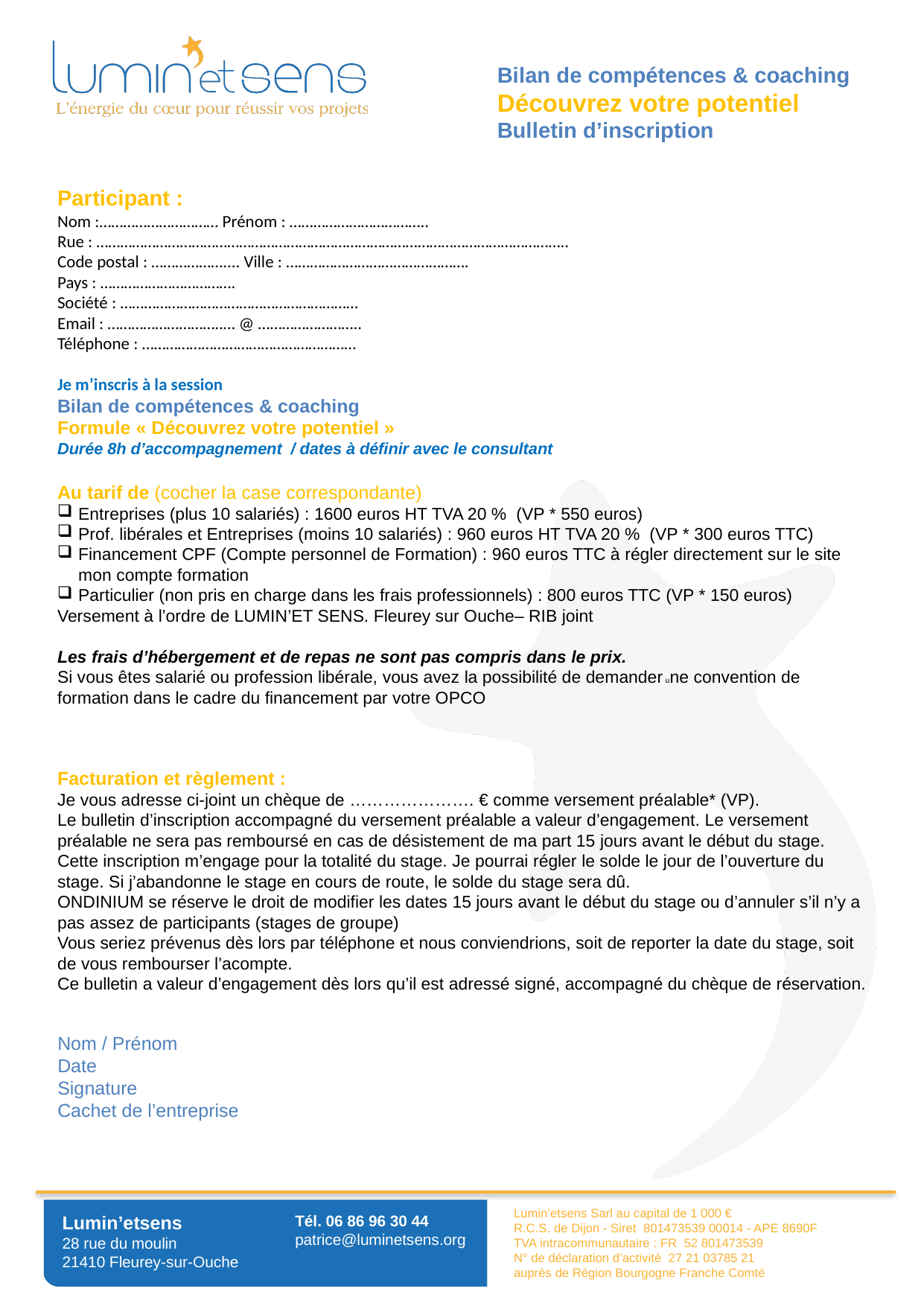

Bilan de compétences & coaching
Découvrez votre potentiel
Bulletin d’inscription
Participant :
Nom :………………………… Prénom : ……………………………..
Rue : ………………………………………………………………………………………………………..
Code postal : ……………….... Ville : ……………………………………….
Pays : …………………………….
Société : ……………………………………………………
Email : ………………………..… @ ……………………..
Téléphone : ………………………………………………

Je m’inscris à la session
Bilan de compétences & coaching
Formule « Découvrez votre potentiel »
Durée 8h d’accompagnement  / dates à définir avec le consultant

Au tarif de (cocher la case correspondante)
Entreprises (plus 10 salariés) : 1600 euros HT TVA 20 %  (VP * 550 euros)
Prof. libérales et Entreprises (moins 10 salariés) : 960 euros HT TVA 20 %  (VP * 300 euros TTC)
Financement CPF (Compte personnel de Formation) : 960 euros TTC à régler directement sur le site mon compte formation
Particulier (non pris en charge dans les frais professionnels) : 800 euros TTC (VP * 150 euros)
Versement à l’ordre de LUMIN’ET SENS. Fleurey sur Ouche– RIB joint

Les frais d’hébergement et de repas ne sont pas compris dans le prix.
Si vous êtes salarié ou profession libérale, vous avez la possibilité de demander une convention de formation dans le cadre du financement par votre OPCO

Facturation et règlement :
Je vous adresse ci-joint un chèque de …………………. € comme versement préalable* (VP).
Le bulletin d’inscription accompagné du versement préalable a valeur d’engagement. Le versement préalable ne sera pas remboursé en cas de désistement de ma part 15 jours avant le début du stage.
Cette inscription m’engage pour la totalité du stage. Je pourrai régler le solde le jour de l’ouverture du stage. Si j’abandonne le stage en cours de route, le solde du stage sera dû.
ONDINIUM se réserve le droit de modifier les dates 15 jours avant le début du stage ou d’annuler s’il n’y a pas assez de participants (stages de groupe)
Vous seriez prévenus dès lors par téléphone et nous conviendrions, soit de reporter la date du stage, soit de vous rembourser l’acompte.
Ce bulletin a valeur d’engagement dès lors qu’il est adressé signé, accompagné du chèque de réservation.

Nom / Prénom
Date
Signature
Cachet de l’entreprise